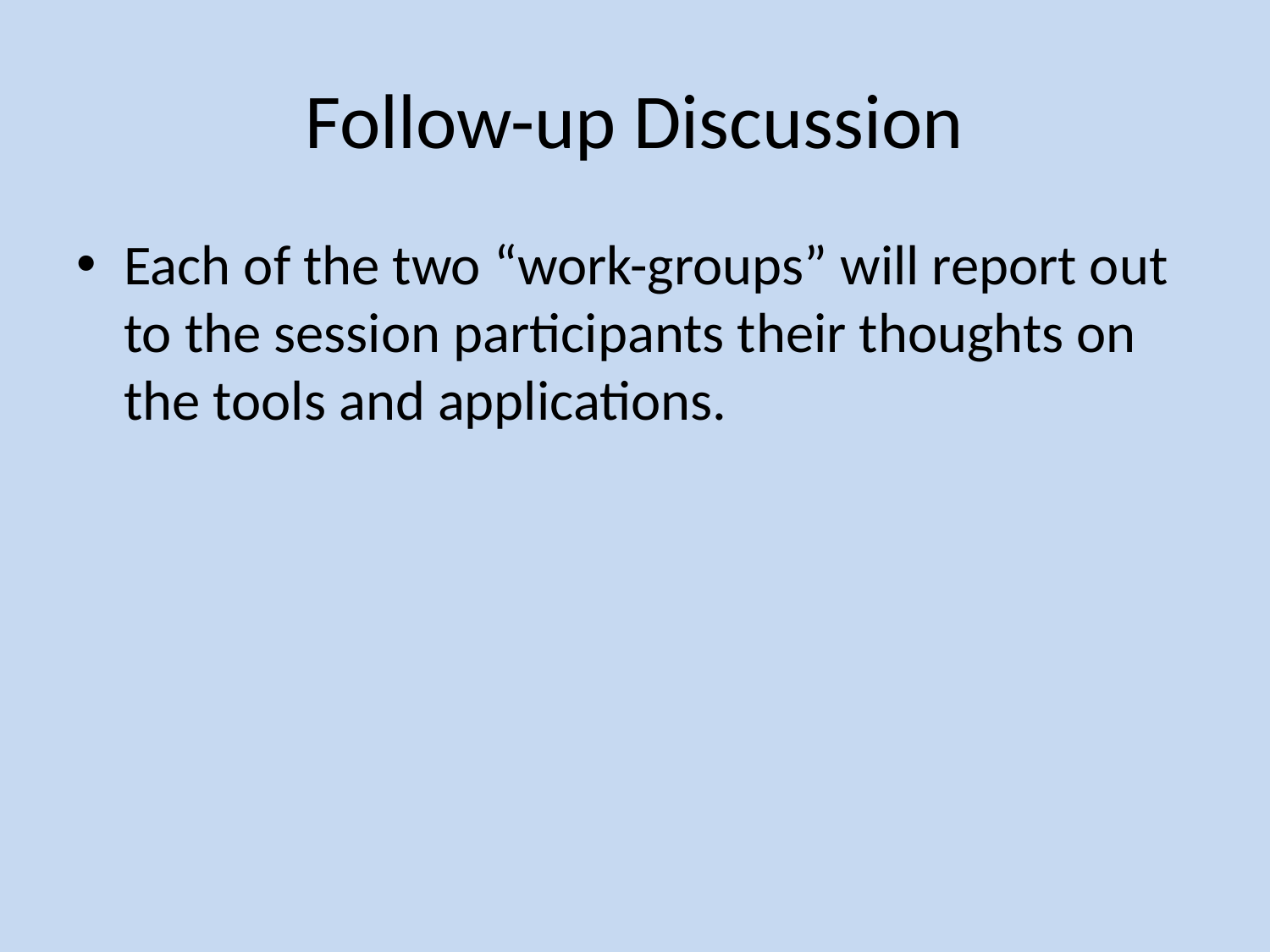

# Follow-up Discussion
Each of the two “work-groups” will report out to the session participants their thoughts on the tools and applications.